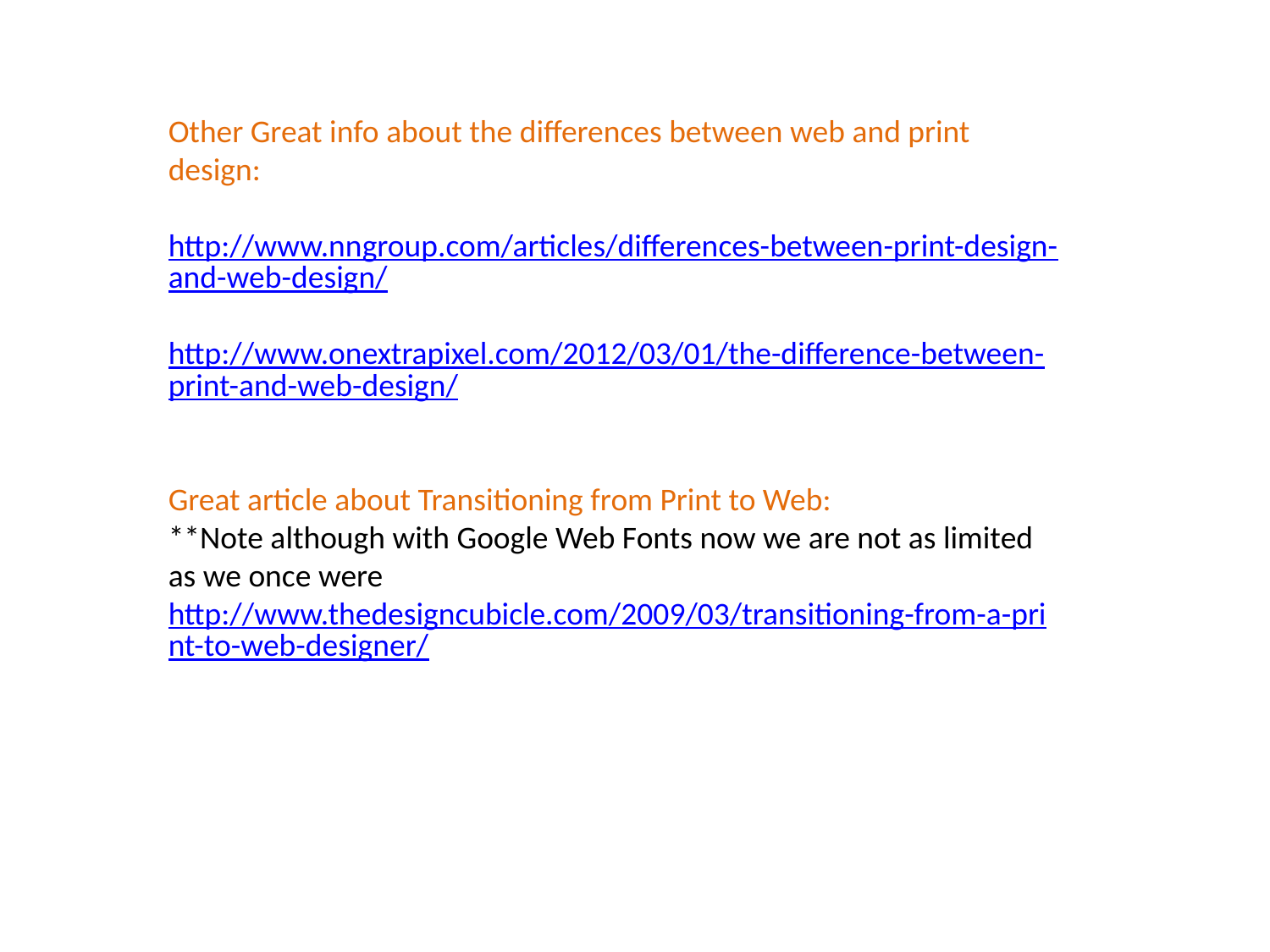

Other Great info about the differences between web and print design:

http://www.nngroup.com/articles/differences-between-print-design-and-web-design/

http://www.onextrapixel.com/2012/03/01/the-difference-between-print-and-web-design/

Great article about Transitioning from Print to Web:
**Note although with Google Web Fonts now we are not as limited as we once were
http://www.thedesigncubicle.com/2009/03/transitioning-from-a-print-to-web-designer/